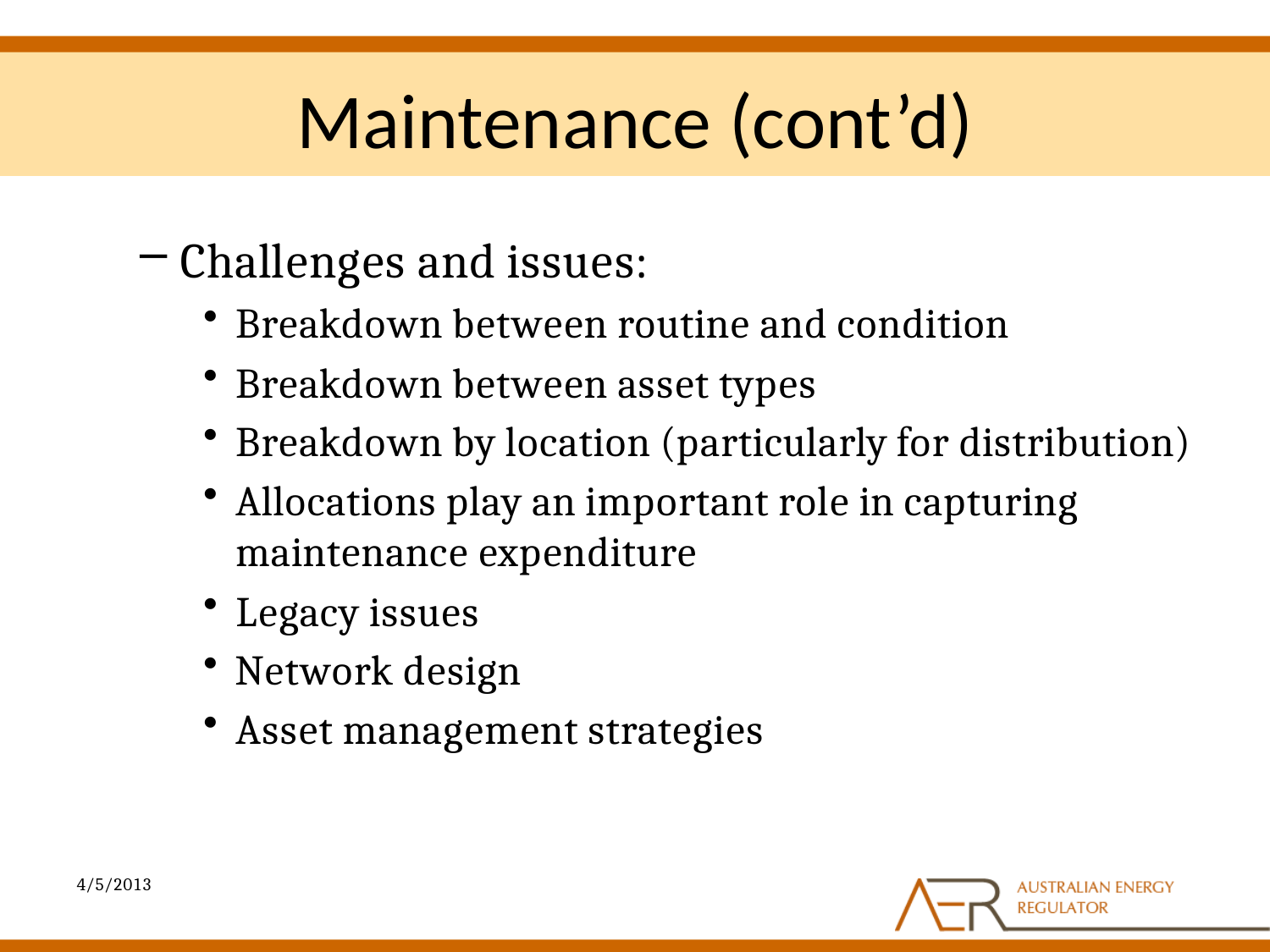

# Maintenance (cont’d)
Challenges and issues:
Breakdown between routine and condition
Breakdown between asset types
Breakdown by location (particularly for distribution)
Allocations play an important role in capturing maintenance expenditure
Legacy issues
Network design
Asset management strategies

4/5/2013